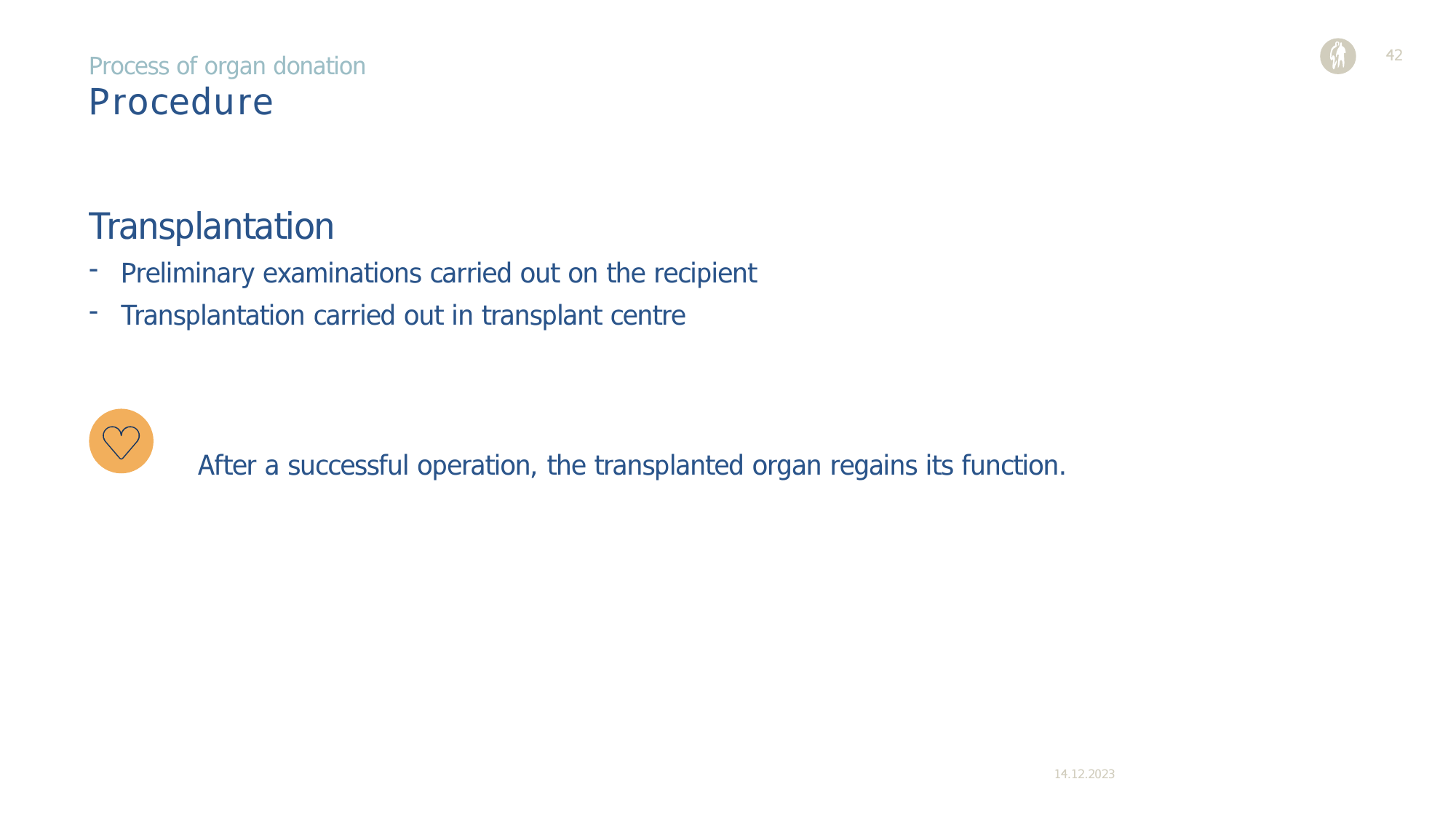

42
Process of organ donation

# Procedure
Transplantation
Preliminary examinations carried out on the recipient
Transplantation carried out in transplant centre

	After a successful operation, the transplanted organ regains its function.

14.12.2023